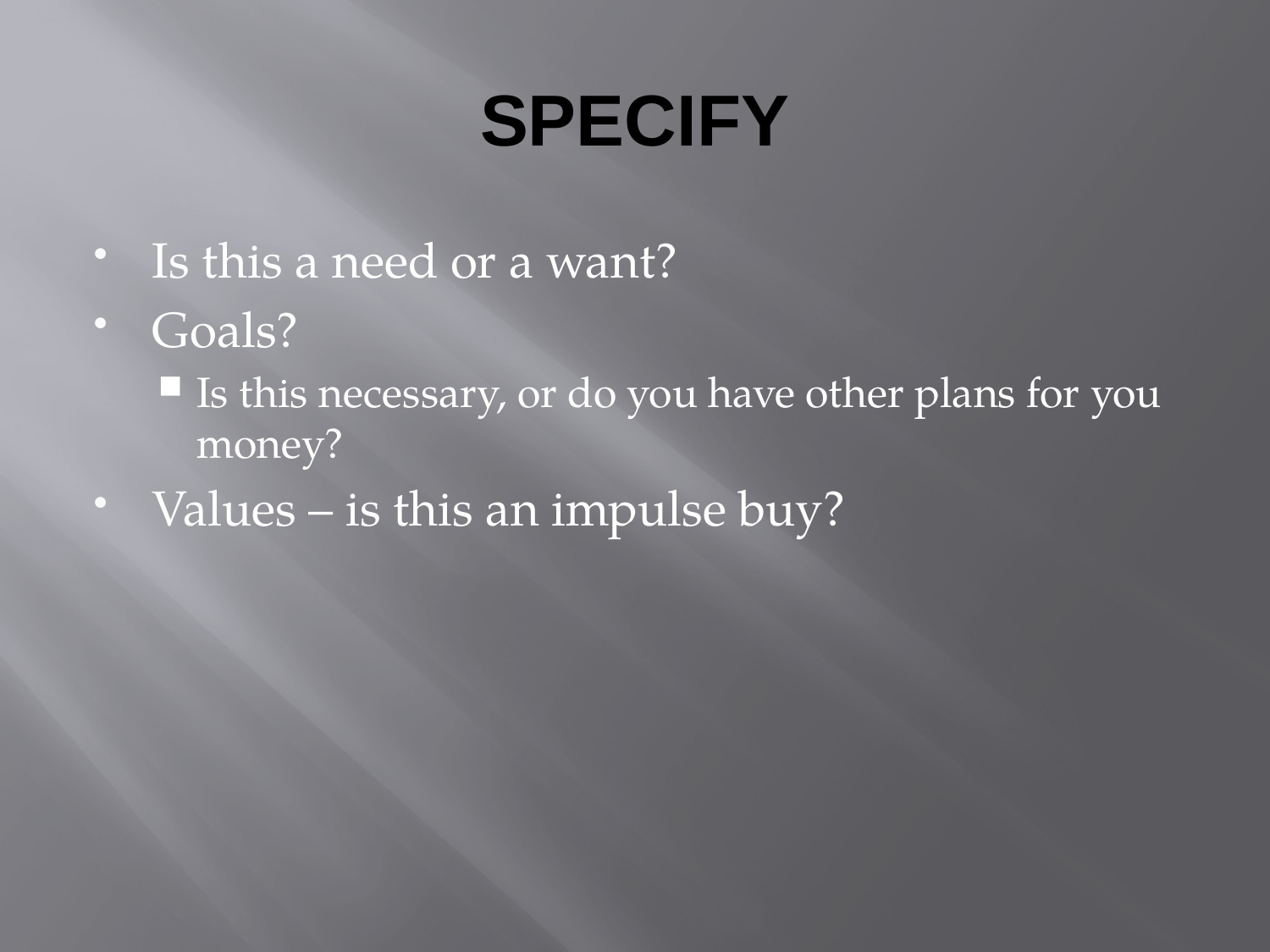

# SPECIFY
Is this a need or a want?
Goals?
Is this necessary, or do you have other plans for you money?
Values – is this an impulse buy?